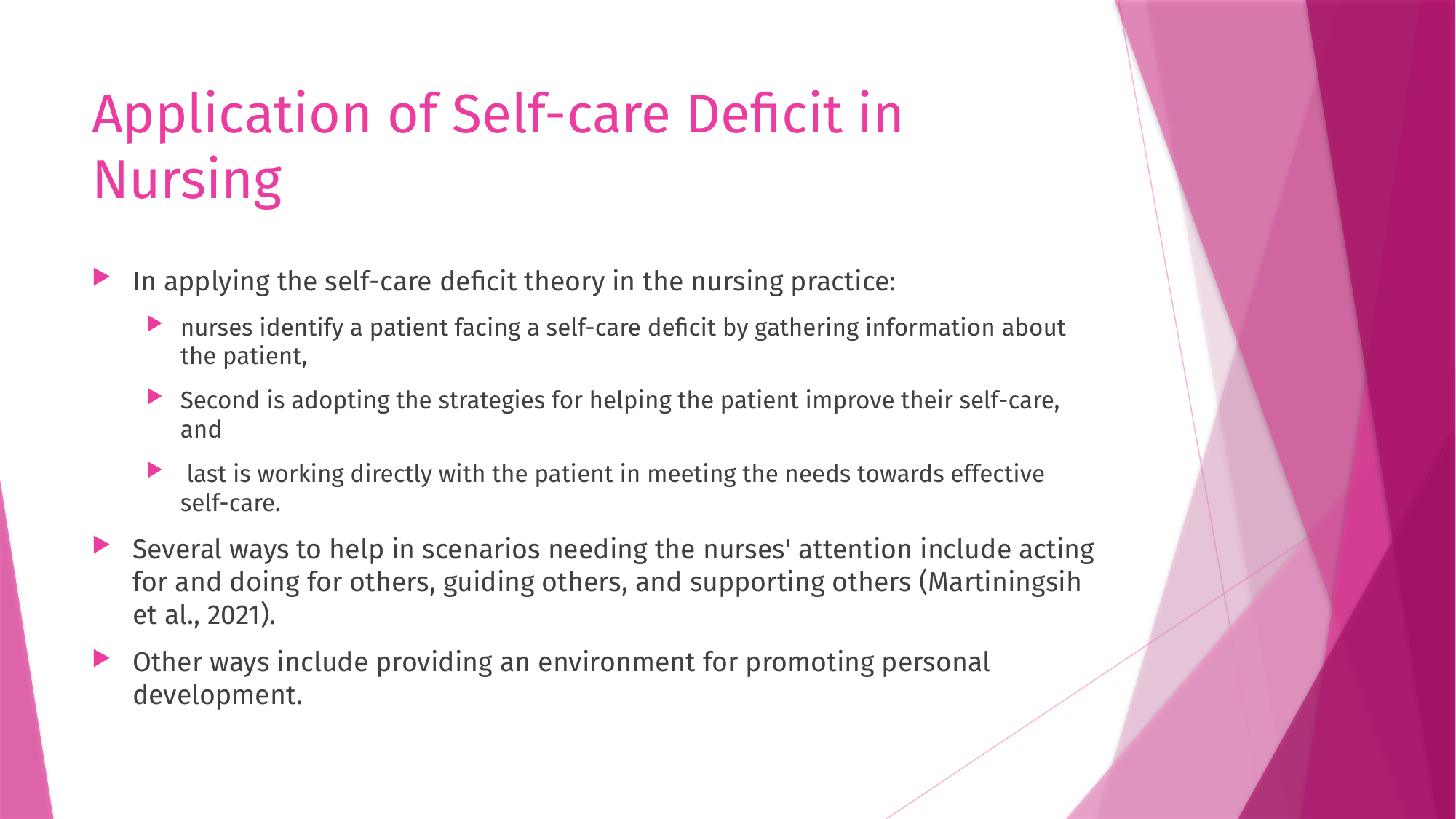

# Application of Self-care Deficit in Nursing
In applying the self-care deficit theory in the nursing practice:
nurses identify a patient facing a self-care deficit by gathering information about the patient,
Second is adopting the strategies for helping the patient improve their self-care, and
 last is working directly with the patient in meeting the needs towards effective self-care.
Several ways to help in scenarios needing the nurses' attention include acting for and doing for others, guiding others, and supporting others (Martiningsih et al., 2021).
Other ways include providing an environment for promoting personal development.